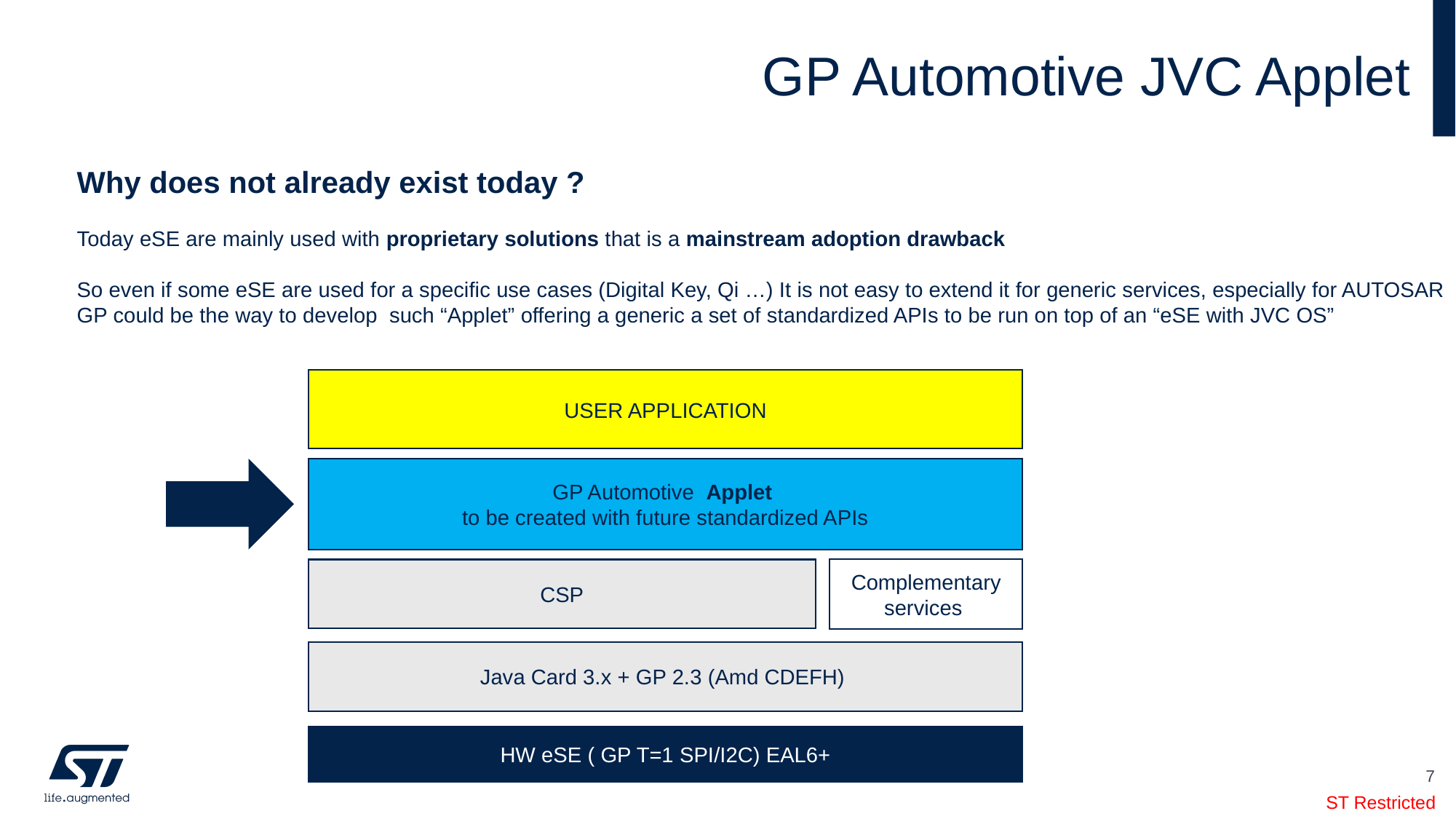

# GP Automotive JVC Applet

Why does not already exist today ?
Today eSE are mainly used with proprietary solutions that is a mainstream adoption drawback
So even if some eSE are used for a specific use cases (Digital Key, Qi …) It is not easy to extend it for generic services, especially for AUTOSAR
GP could be the way to develop  such “Applet” offering a generic a set of standardized APIs to be run on top of an “eSE with JVC OS”

USER APPLICATION

GP Automotive  Applet
to be created with future standardized APIs
Complementary services
Java Card 3.x + GP 2.3 (Amd CDEFH)
HW eSE ( GP T=1 SPI/I2C) EAL6+
CSP
7